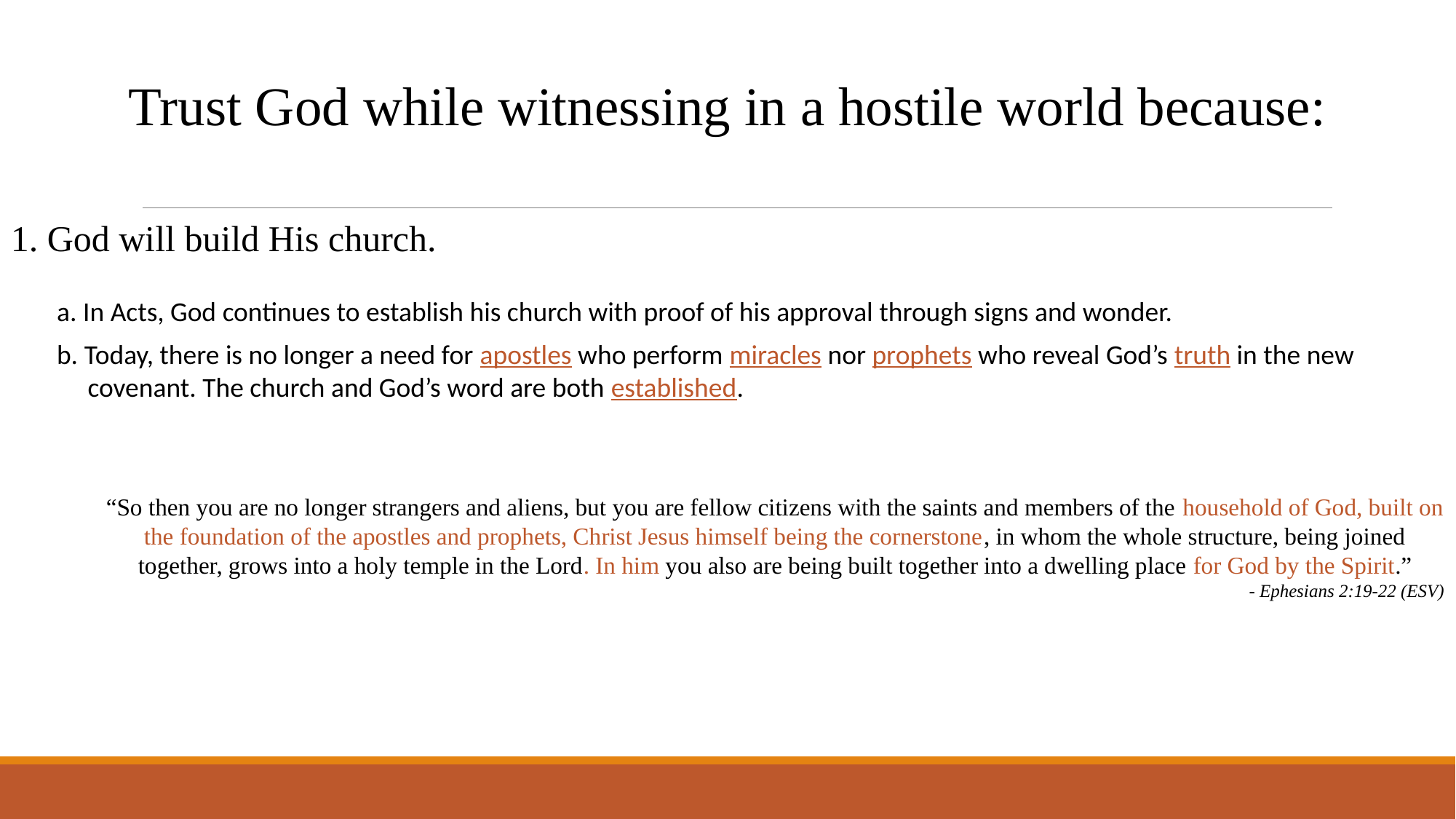

Trust God while witnessing in a hostile world because:
1. God will build His church.
a. In Acts, God continues to establish his church with proof of his approval through signs and wonder.
b. Today, there is no longer a need for apostles who perform miracles nor prophets who reveal God’s truth in the new
     covenant. The church and God’s word are both established.
“So then you are no longer strangers and aliens, but you are fellow citizens with the saints and members of the household of God, built on the foundation of the apostles and prophets, Christ Jesus himself being the cornerstone, in whom the whole structure, being joined together, grows into a holy temple in the Lord. In him you also are being built together into a dwelling place for God by the Spirit.”
 - Ephesians 2:19-22 (ESV)